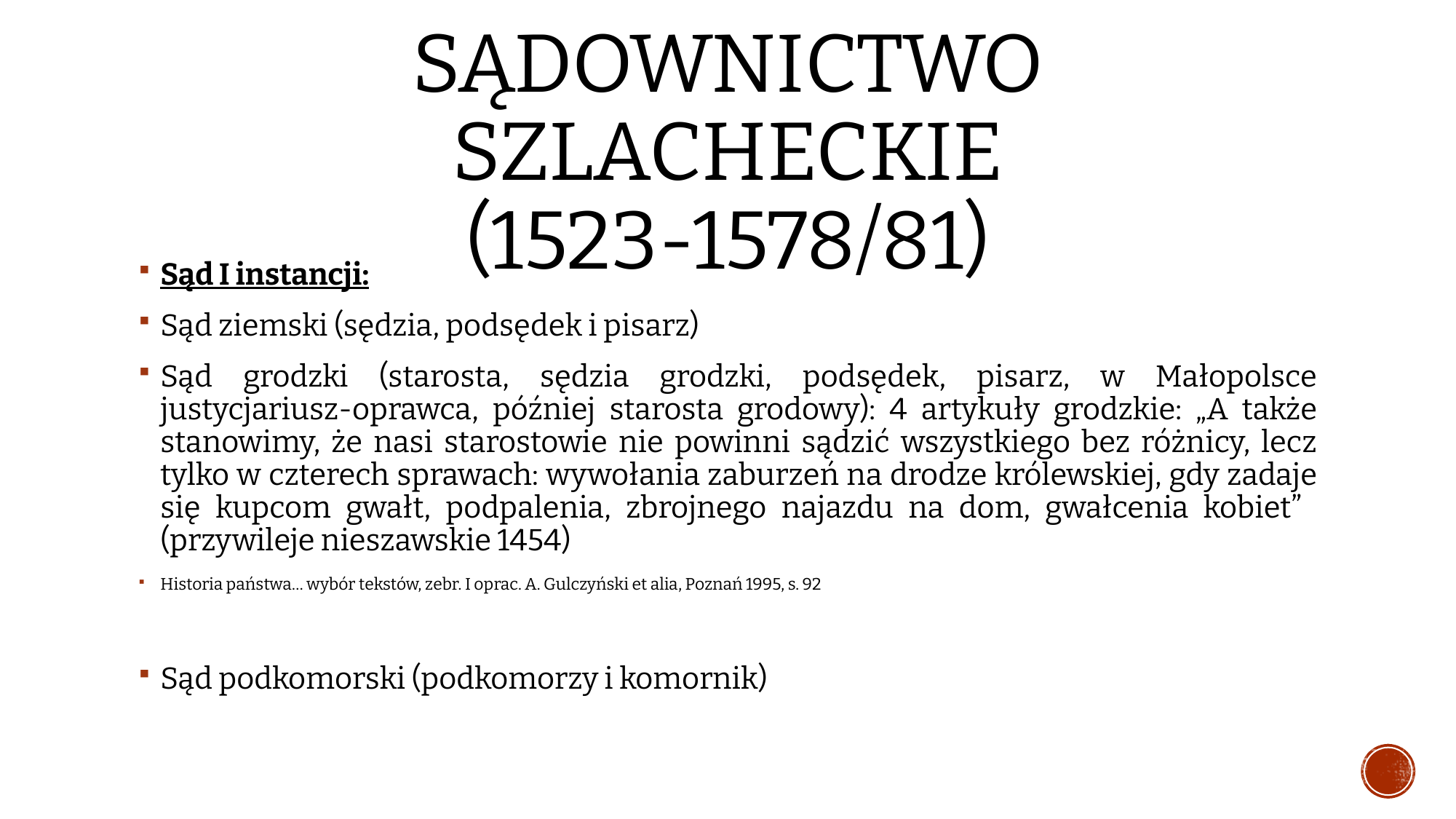

# Sądownictwo szlacheckie (1523-1578/81)
Sąd I instancji:
Sąd ziemski (sędzia, podsędek i pisarz)
Sąd grodzki (starosta, sędzia grodzki, podsędek, pisarz, w Małopolsce justycjariusz-oprawca, później starosta grodowy): 4 artykuły grodzkie: „A także stanowimy, że nasi starostowie nie powinni sądzić wszystkiego bez różnicy, lecz tylko w czterech sprawach: wywołania zaburzeń na drodze królewskiej, gdy zadaje się kupcom gwałt, podpalenia, zbrojnego najazdu na dom, gwałcenia kobiet”  (przywileje nieszawskie 1454)
Historia państwa… wybór tekstów, zebr. I oprac. A. Gulczyński et alia, Poznań 1995, s. 92

Sąd podkomorski (podkomorzy i komornik)